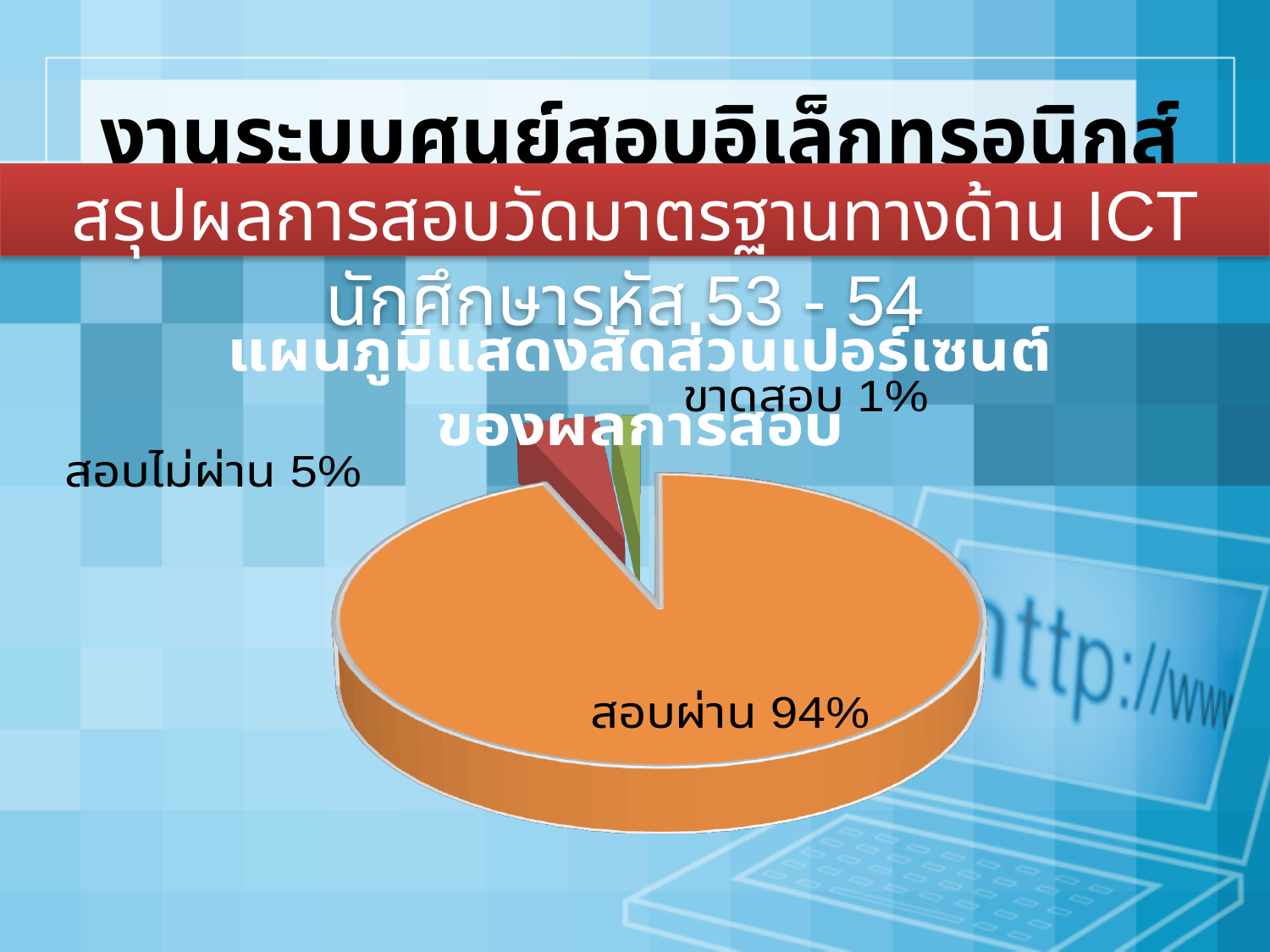

# งานระบบศูนย์สอบอิเล็กทรอนิกส์
สรุปผลการสอบวัดมาตรฐานทางด้าน ICT นักศึกษารหัส 53 - 54

[unsupported chart]